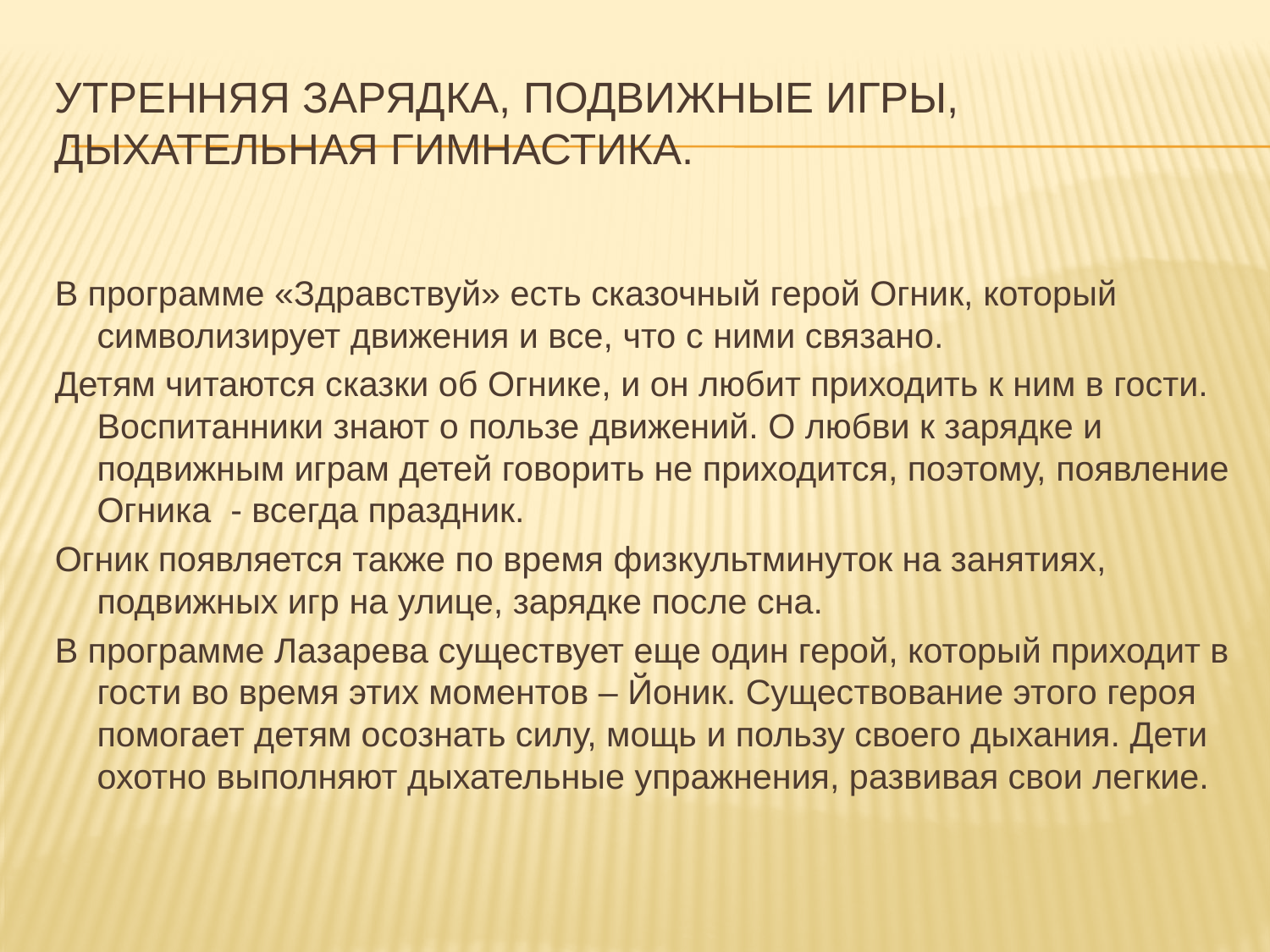

# Утренняя зарядка, подвижные игры, дыхательная гимнастика.

В программе «Здравствуй» есть сказочный герой Огник, который символизирует движения и все, что с ними связано.
Детям читаются сказки об Огнике, и он любит приходить к ним в гости. Воспитанники знают о пользе движений. О любви к зарядке и подвижным играм детей говорить не приходится, поэтому, появление Огника  - всегда праздник.
Огник появляется также по время физкультминуток на занятиях, подвижных игр на улице, зарядке после сна.
В программе Лазарева существует еще один герой, который приходит в гости во время этих моментов – Йоник. Существование этого героя помогает детям осознать силу, мощь и пользу своего дыхания. Дети охотно выполняют дыхательные упражнения, развивая свои легкие.